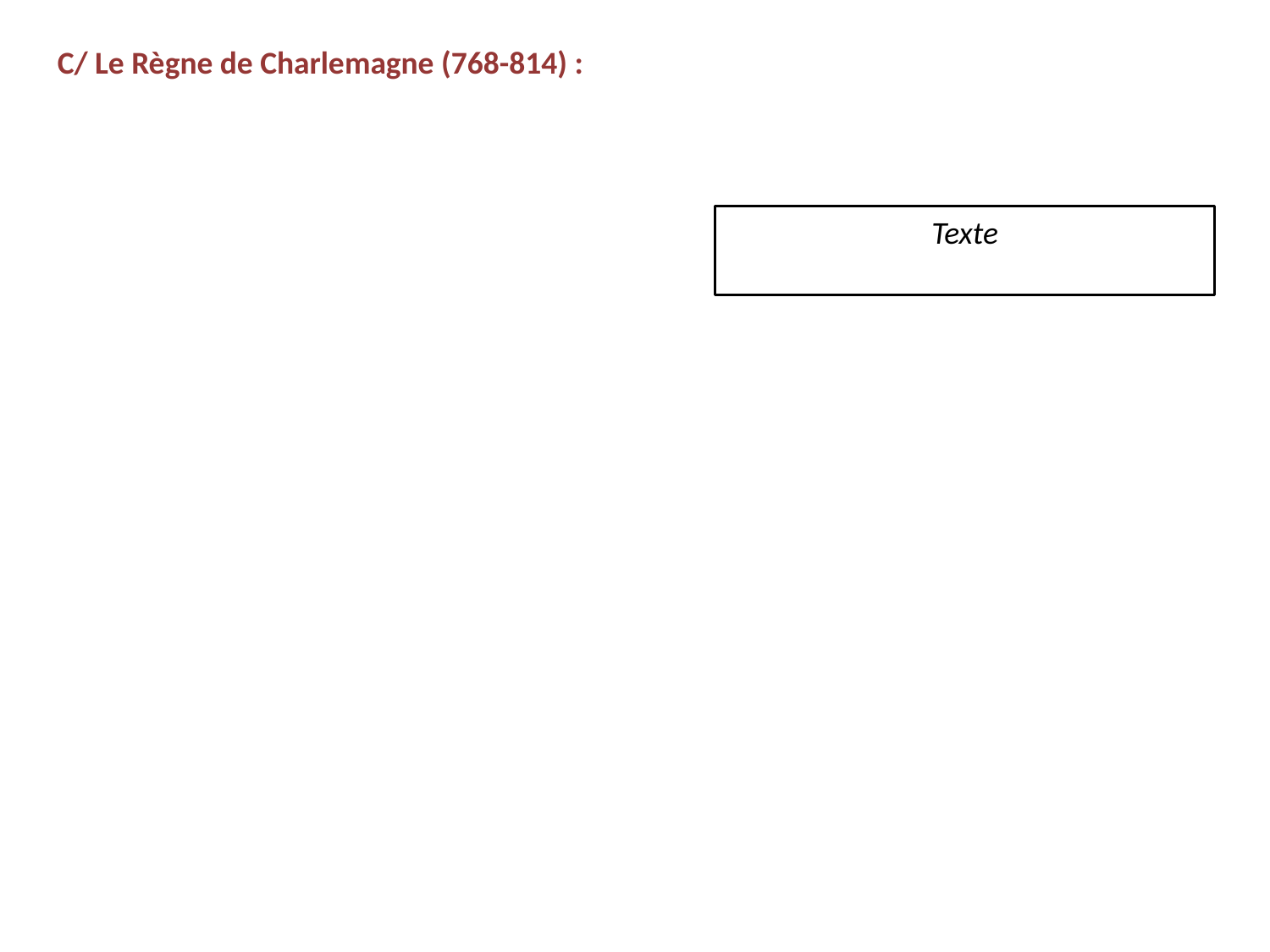

C/ Le Règne de Charlemagne (768-814) :
Texte